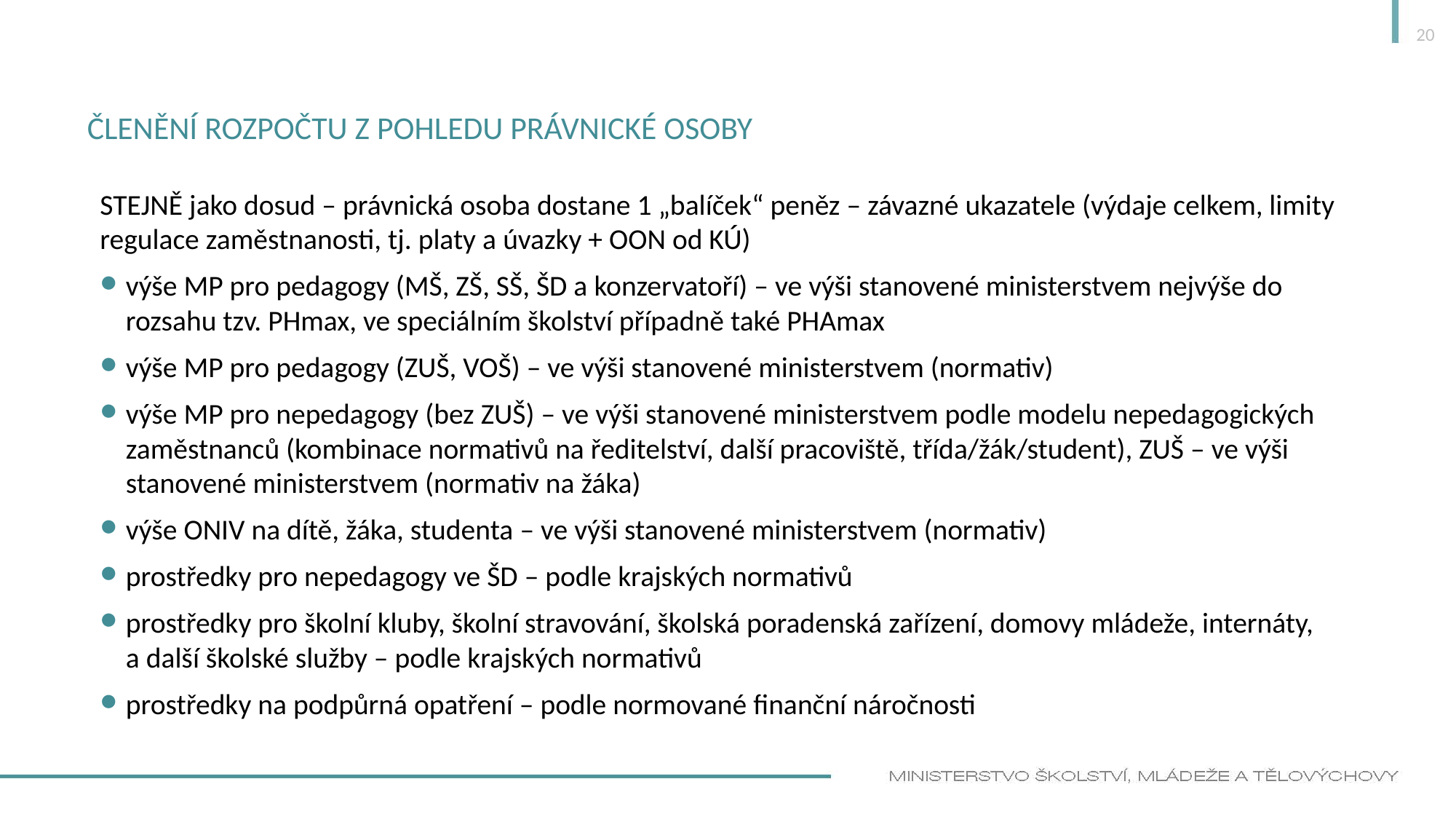

20
# Členění rozpočtu z pohledu právnické osoby
STEJNĚ jako dosud – právnická osoba dostane 1 „balíček“ peněz – závazné ukazatele (výdaje celkem, limity regulace zaměstnanosti, tj. platy a úvazky + OON od KÚ)
výše MP pro pedagogy (MŠ, ZŠ, SŠ, ŠD a konzervatoří) – ve výši stanovené ministerstvem nejvýše do rozsahu tzv. PHmax, ve speciálním školství případně také PHAmax
výše MP pro pedagogy (ZUŠ, VOŠ) – ve výši stanovené ministerstvem (normativ)
výše MP pro nepedagogy (bez ZUŠ) – ve výši stanovené ministerstvem podle modelu nepedagogických zaměstnanců (kombinace normativů na ředitelství, další pracoviště, třída/žák/student), ZUŠ – ve výši stanovené ministerstvem (normativ na žáka)
výše ONIV na dítě, žáka, studenta – ve výši stanovené ministerstvem (normativ)
prostředky pro nepedagogy ve ŠD – podle krajských normativů
prostředky pro školní kluby, školní stravování, školská poradenská zařízení, domovy mládeže, internáty,
a další školské služby – podle krajských normativů
prostředky na podpůrná opatření – podle normované finanční náročnosti